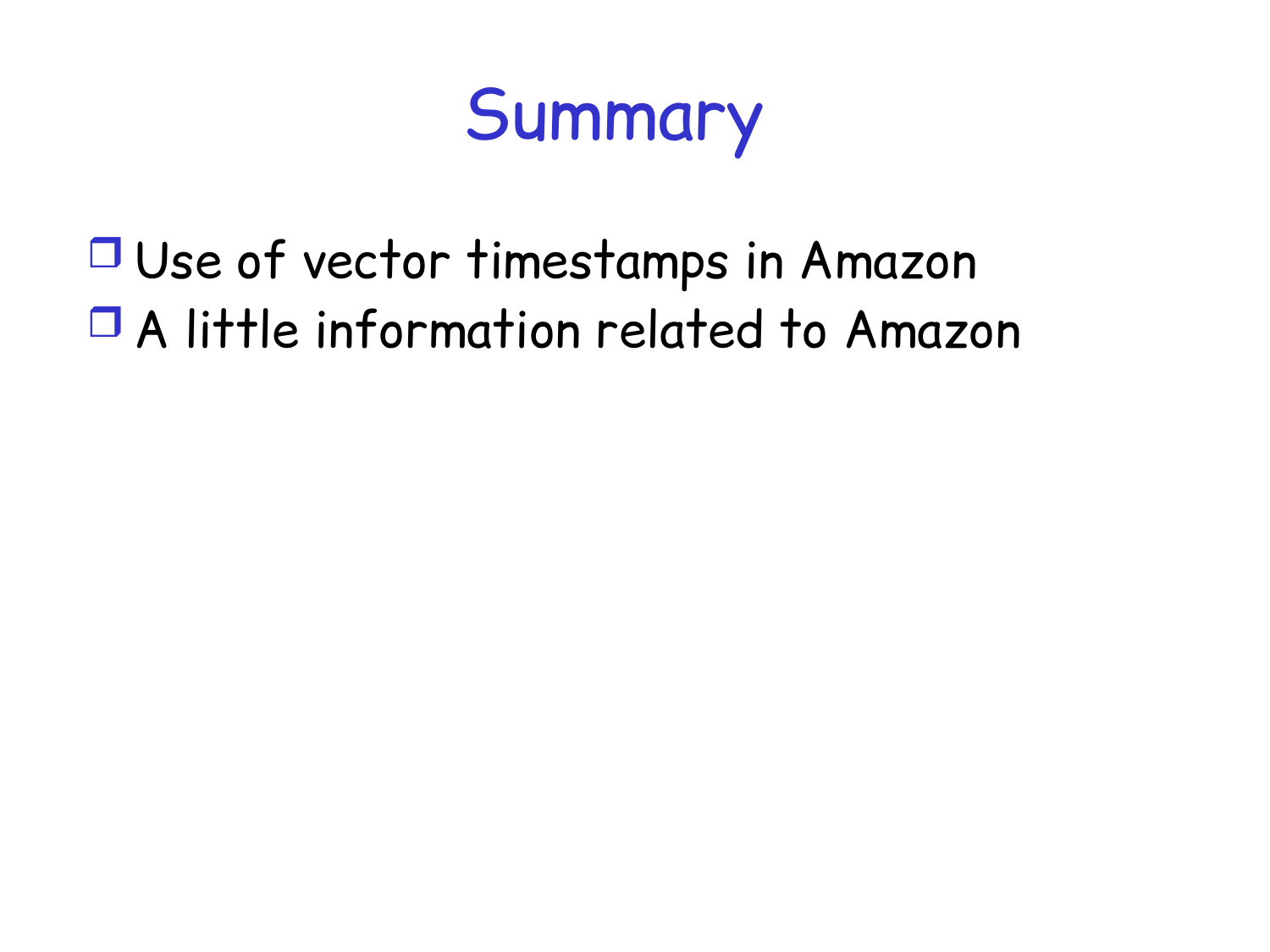

# Summary
Use of vector timestamps in Amazon
A little information related to Amazon